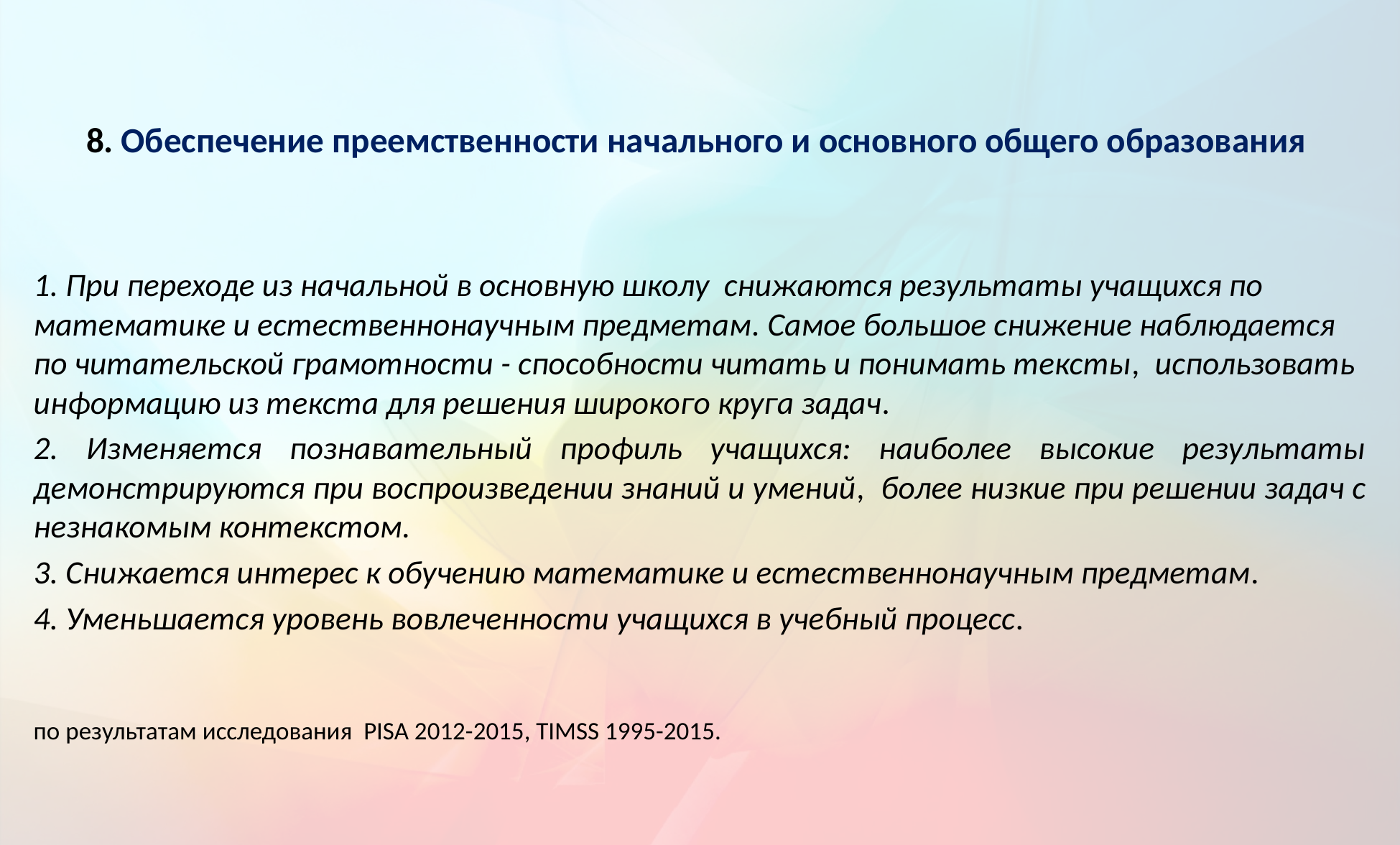

# 8. Обеспечение преемственности начального и основного общего образования
1. При переходе из начальной в основную школу  снижаются результаты учащихся по математике и естественнонаучным предметам. Самое большое снижение наблюдается по читательской грамотности - способности читать и понимать тексты,  использовать информацию из текста для решения широкого круга задач.
2. Изменяется познавательный профиль учащихся: наиболее высокие результаты демонстрируются при воспроизведении знаний и умений,  более низкие при решении задач с незнакомым контекстом.
3. Снижается интерес к обучению математике и естественнонаучным предметам.
4. Уменьшается уровень вовлеченности учащихся в учебный процесс.

по результатам исследования  PISA 2012-2015, TIMSS 1995-2015.